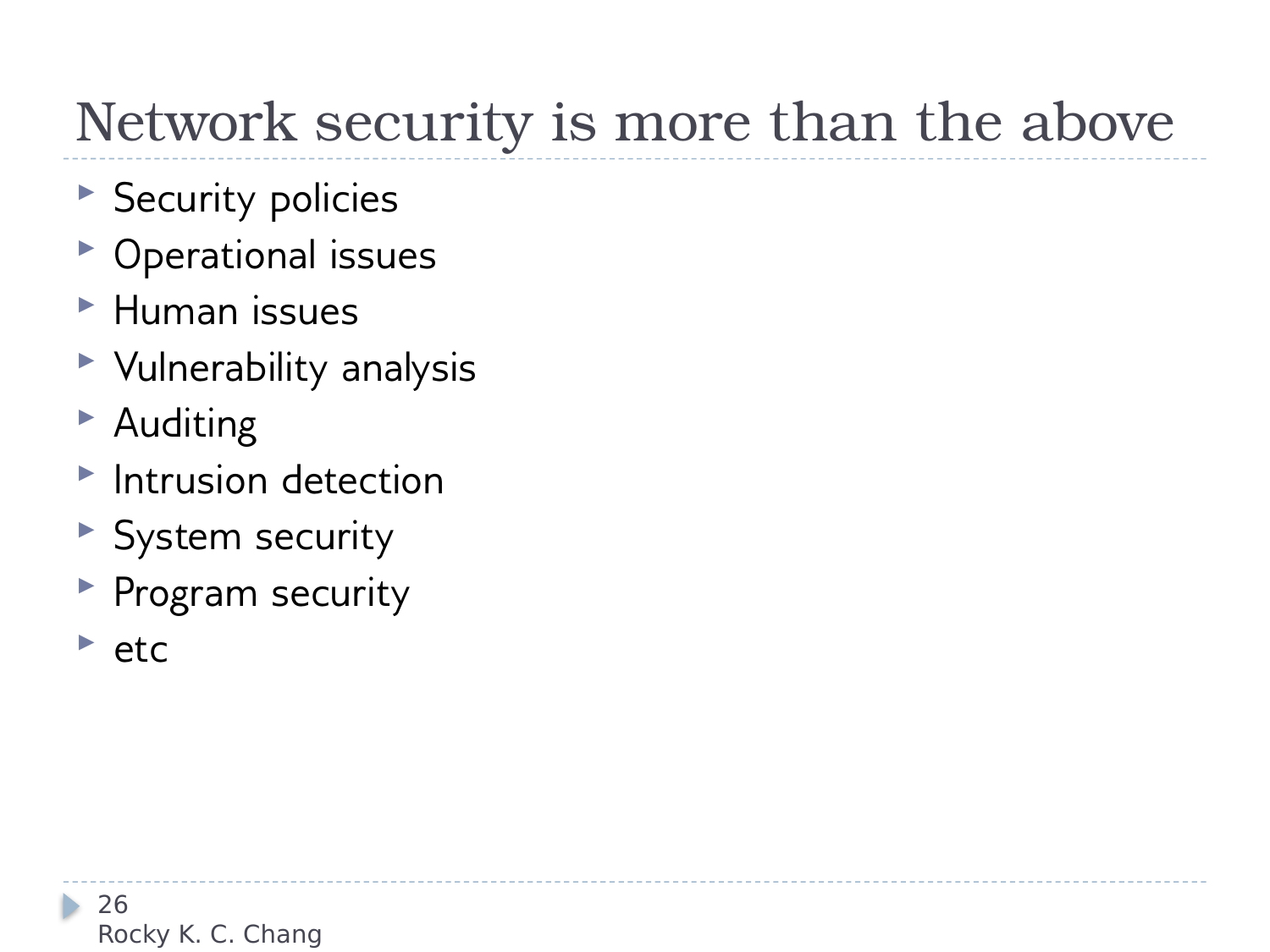

# Network security is more than the above
Security policies
Operational issues
Human issues
Vulnerability analysis
Auditing
Intrusion detection
System security
Program security
etc
26
Rocky K. C. Chang